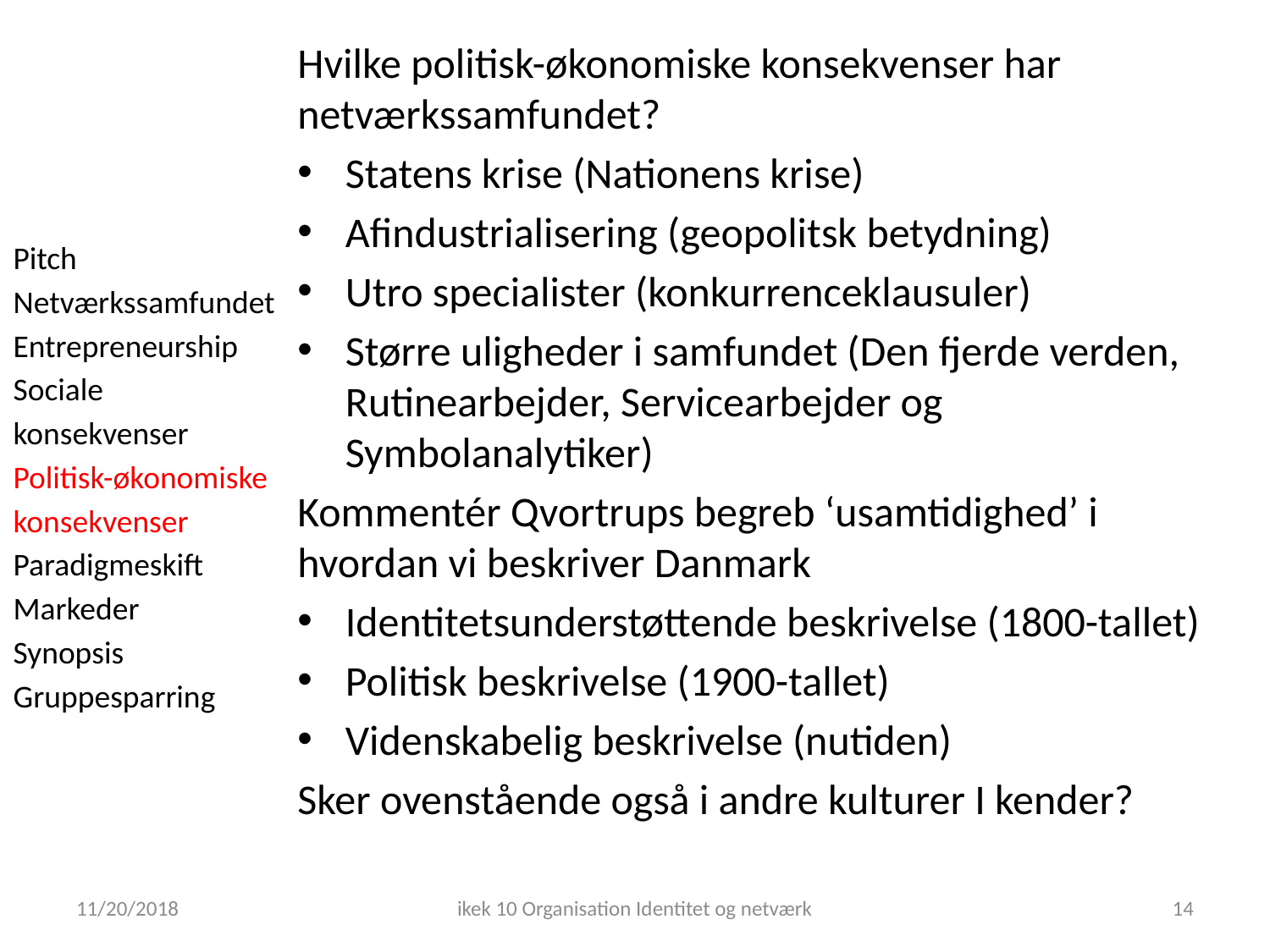

Hvilke politisk-økonomiske konsekvenser har netværkssamfundet?
Statens krise (Nationens krise)
Afindustrialisering (geopolitsk betydning)
Utro specialister (konkurrenceklausuler)
Større uligheder i samfundet (Den fjerde verden, Rutinearbejder, Servicearbejder og Symbolanalytiker)
Kommentér Qvortrups begreb ‘usamtidighed’ i hvordan vi beskriver Danmark
Identitetsunderstøttende beskrivelse (1800-tallet)
Politisk beskrivelse (1900-tallet)
Videnskabelig beskrivelse (nutiden)
Sker ovenstående også i andre kulturer I kender?

Pitch
Netværkssamfundet Entrepreneurship
Sociale konsekvenser
Politisk-økonomiske konsekvenser Paradigmeskift
Markeder
Synopsis
Gruppesparring
11/20/2018
ikek 10 Organisation Identitet og netværk
14